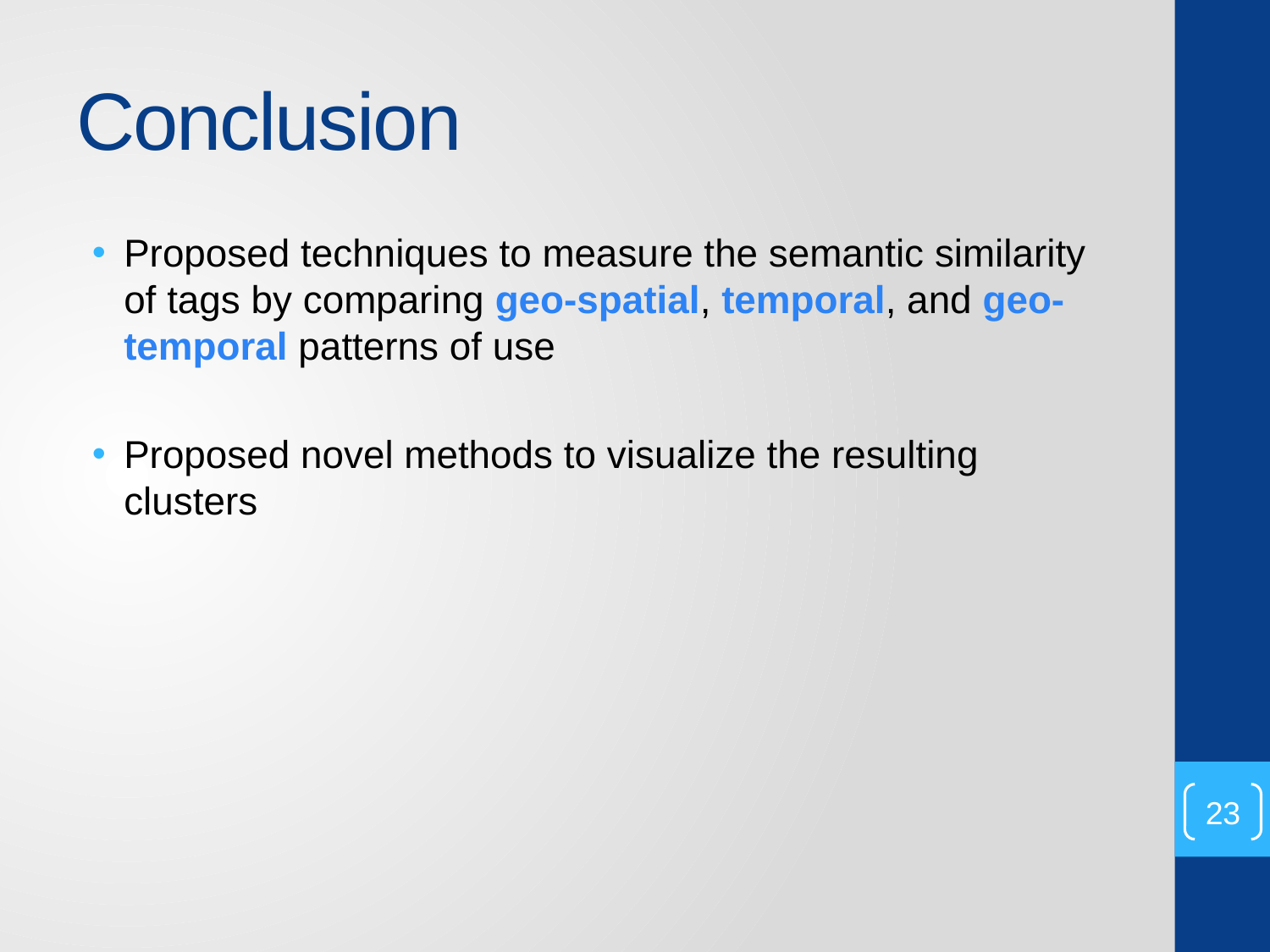

# Conclusion
Proposed techniques to measure the semantic similarity of tags by comparing geo-spatial, temporal, and geo-temporal patterns of use

Proposed novel methods to visualize the resulting clusters

23